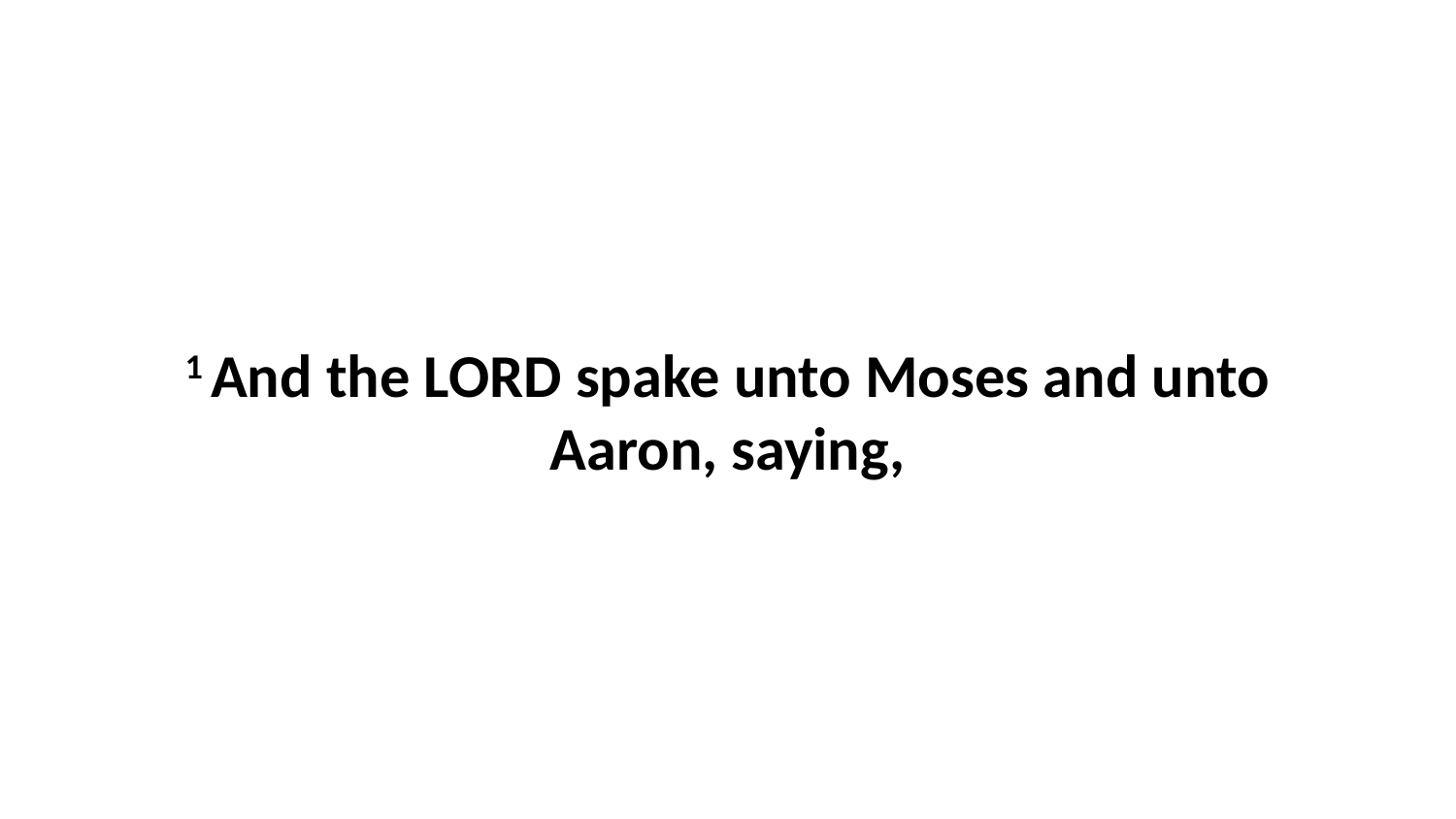

1 And the LORD spake unto Moses and unto Aaron, saying,